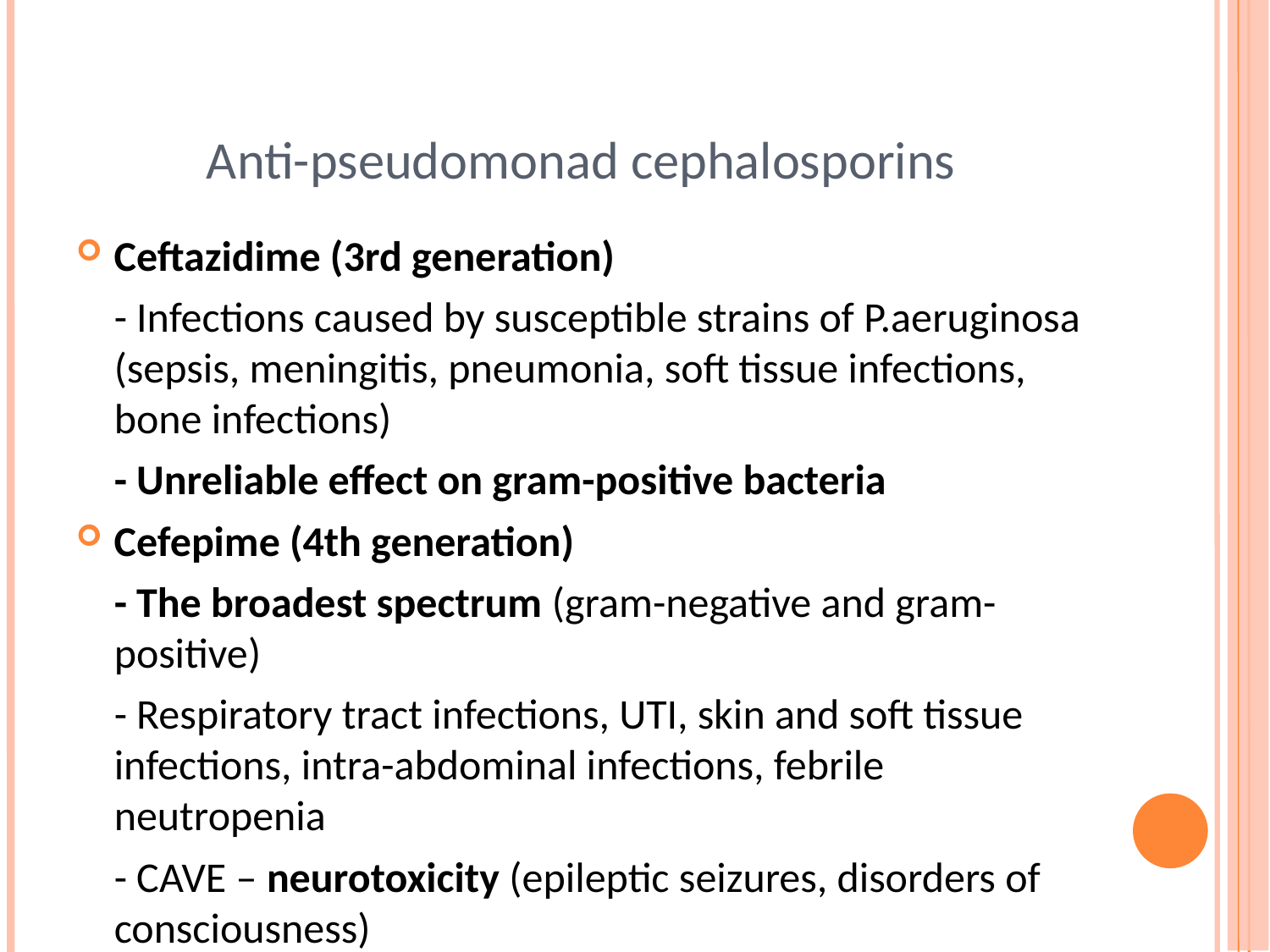

# Anti-pseudomonad cephalosporins
Ceftazidime (3rd generation)
- Infections caused by susceptible strains of P.aeruginosa (sepsis, meningitis, pneumonia, soft tissue infections, bone infections)
- Unreliable effect on gram-positive bacteria
Cefepime (4th generation)
- The broadest spectrum (gram-negative and gram-positive)
- Respiratory tract infections, UTI, skin and soft tissue infections, intra-abdominal infections, febrile neutropenia
- CAVE – neurotoxicity (epileptic seizures, disorders of consciousness)